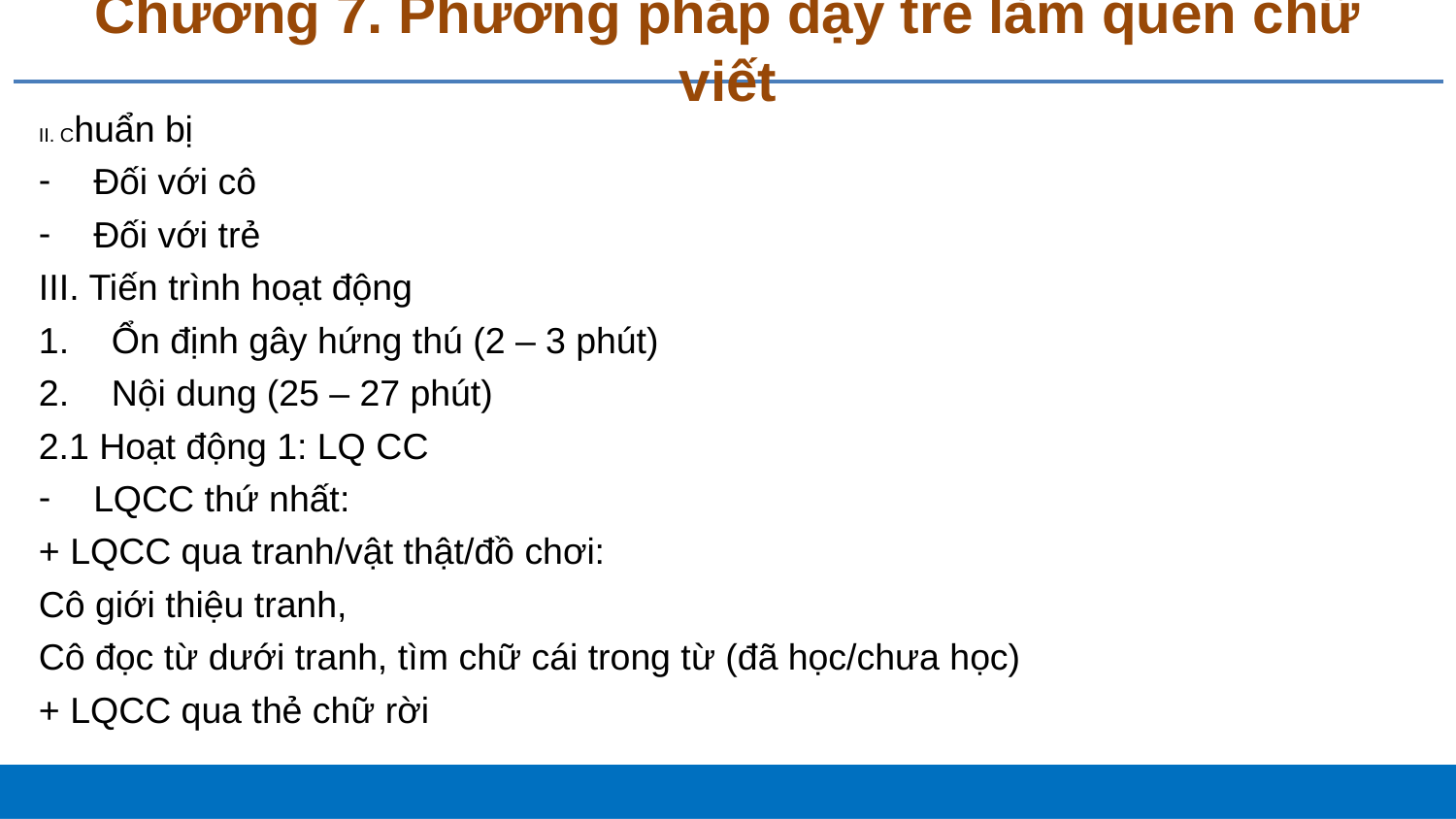

# Chương 7. Phương pháp dạy trẻ làm quen chữ viết
II. Chuẩn bị
Đối với cô
Đối với trẻ
III. Tiến trình hoạt động
Ổn định gây hứng thú (2 – 3 phút)
Nội dung (25 – 27 phút)
2.1 Hoạt động 1: LQ CC
LQCC thứ nhất:
+ LQCC qua tranh/vật thật/đồ chơi:
Cô giới thiệu tranh,
Cô đọc từ dưới tranh, tìm chữ cái trong từ (đã học/chưa học)
+ LQCC qua thẻ chữ rời